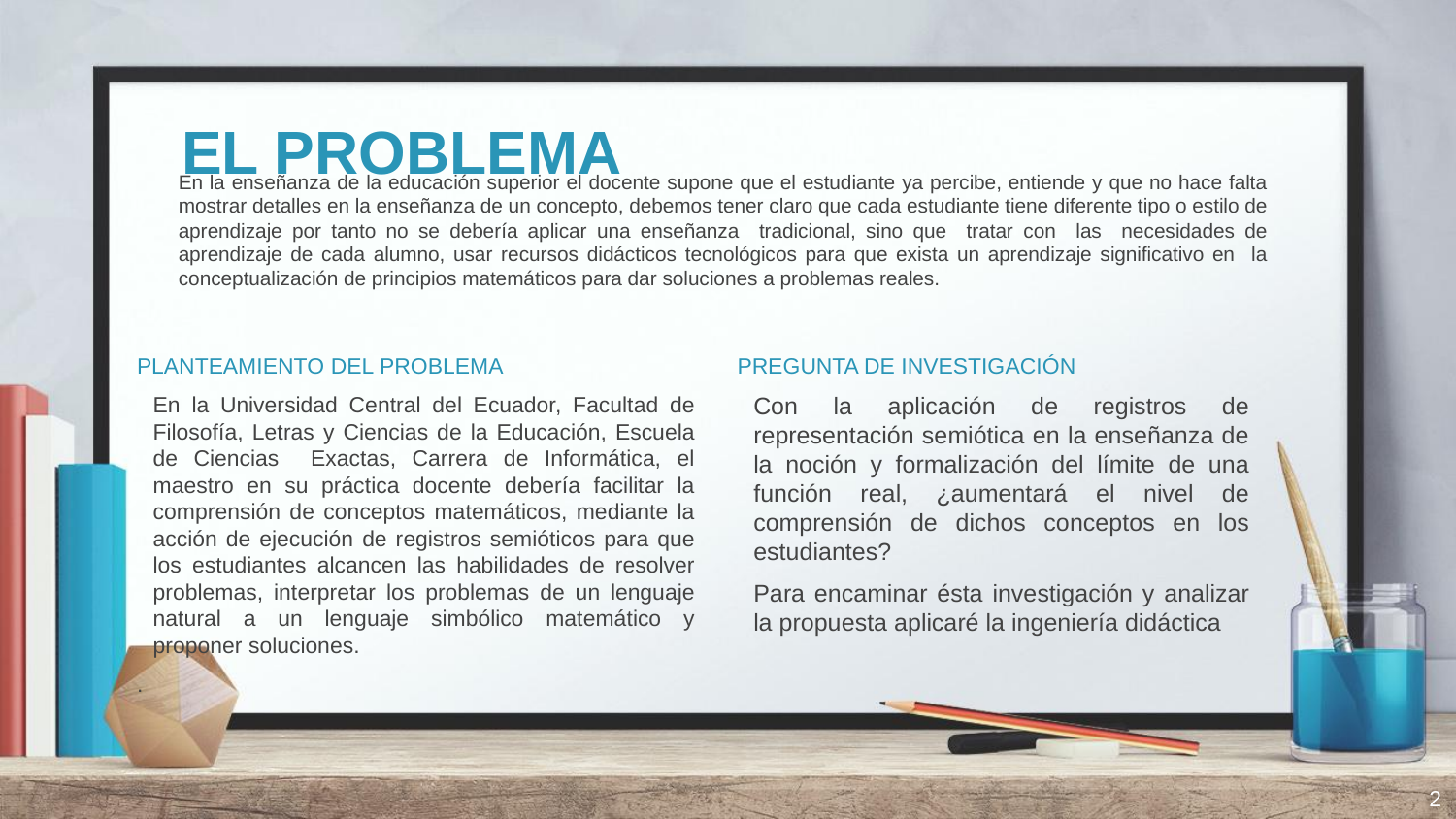

# EL PROBLEMA
En la enseñanza de la educación superior el docente supone que el estudiante ya percibe, entiende y que no hace falta mostrar detalles en la enseñanza de un concepto, debemos tener claro que cada estudiante tiene diferente tipo o estilo de aprendizaje por tanto no se debería aplicar una enseñanza  tradicional, sino que  tratar con  las  necesidades de aprendizaje de cada alumno, usar recursos didácticos tecnológicos para que exista un aprendizaje significativo en  la conceptualización de principios matemáticos para dar soluciones a problemas reales.

PLANTEAMIENTO DEL PROBLEMA
En la Universidad Central del Ecuador, Facultad de Filosofía, Letras y Ciencias de la Educación, Escuela de Ciencias  Exactas, Carrera de Informática, el maestro en su práctica docente debería facilitar la comprensión de conceptos matemáticos, mediante la acción de ejecución de registros semióticos para que los estudiantes alcancen las habilidades de resolver problemas, interpretar los problemas de un lenguaje natural a un lenguaje simbólico matemático y proponer soluciones.
.

PREGUNTA DE INVESTIGACIÓN
Con la aplicación de registros de representación semiótica en la enseñanza de la noción y formalización del límite de una función real, ¿aumentará el nivel de comprensión de dichos conceptos en los estudiantes?
Para encaminar ésta investigación y analizar la propuesta aplicaré la ingeniería didáctica
2